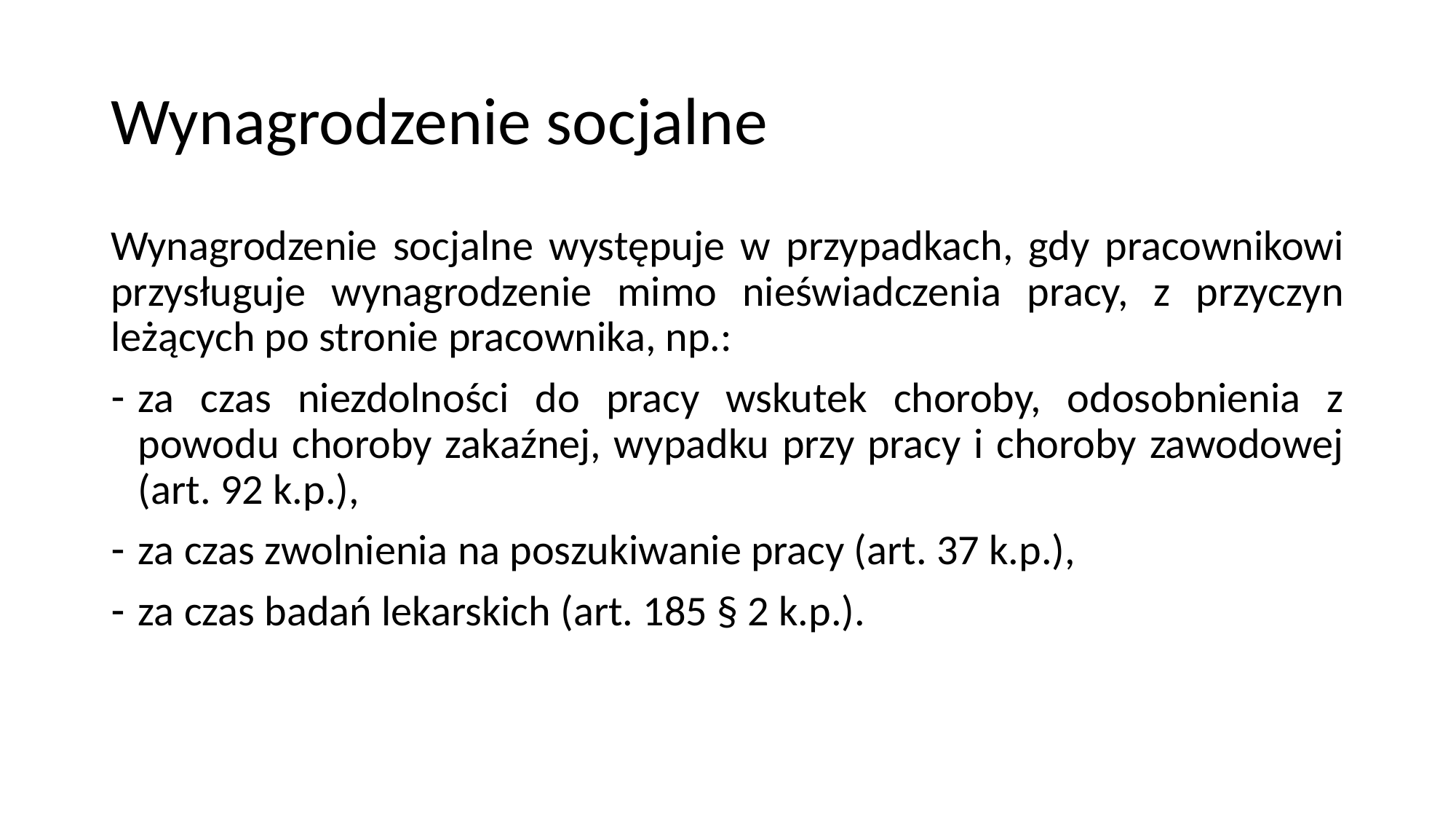

# Wynagrodzenie socjalne
Wynagrodzenie socjalne występuje w przypadkach, gdy pracownikowi przysługuje wynagrodzenie mimo nieświadczenia pracy, z przyczyn leżących po stronie pracownika, np.:
za czas niezdolności do pracy wskutek choroby, odosobnienia z powodu choroby zakaźnej, wypadku przy pracy i choroby zawodowej (art. 92 k.p.),
za czas zwolnienia na poszukiwanie pracy (art. 37 k.p.),
za czas badań lekarskich (art. 185 § 2 k.p.).